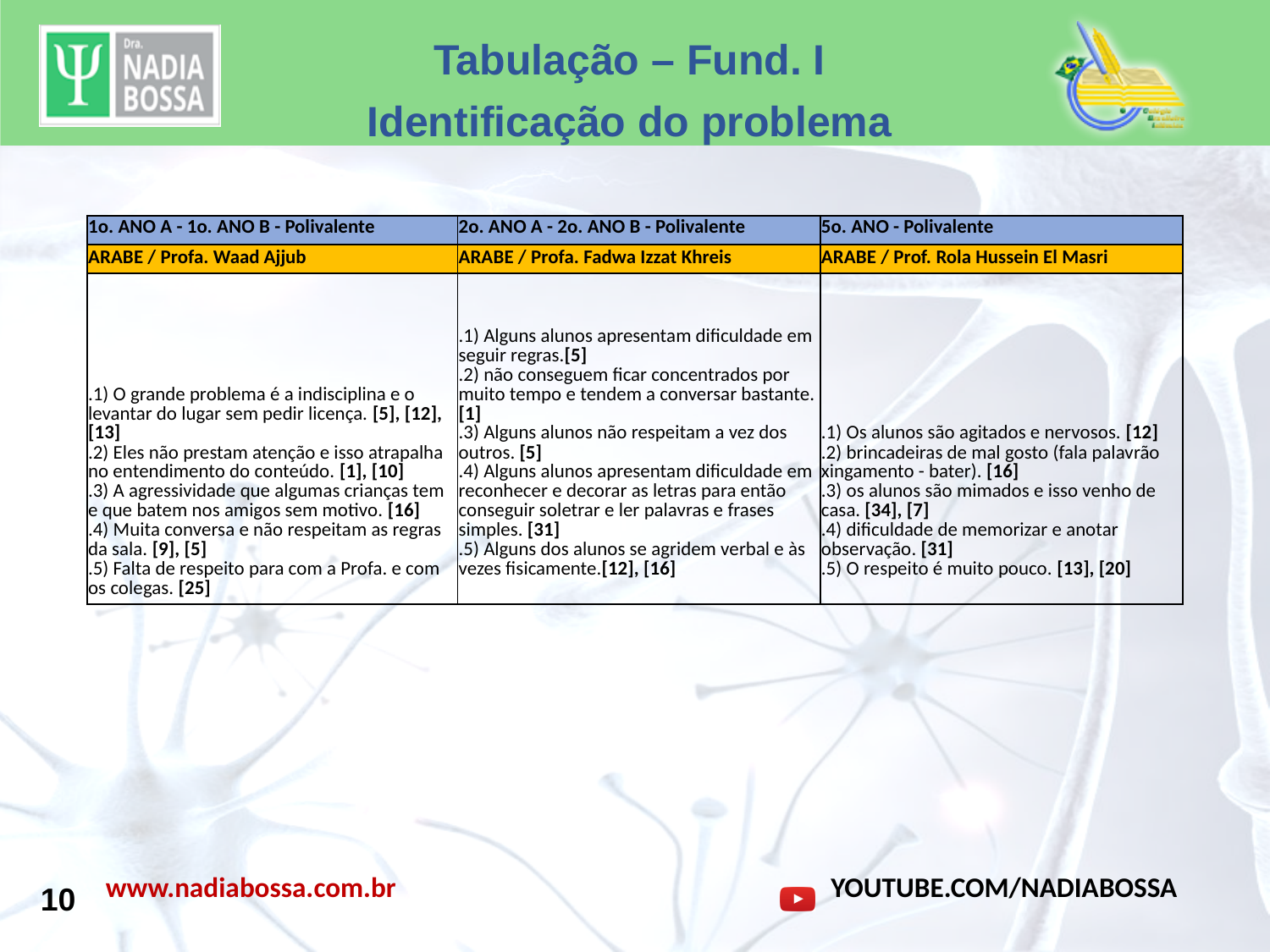

Tabulação – Fund. I
Identificação do problema
| 1o. ANO A - 1o. ANO B - Polivalente | 2o. ANO A - 2o. ANO B - Polivalente | 5o. ANO - Polivalente |
| --- | --- | --- |
| ARABE / Profa. Waad Ajjub | ARABE / Profa. Fadwa Izzat Khreis | ARABE / Prof. Rola Hussein El Masri |
| .1) O grande problema é a indisciplina e o levantar do lugar sem pedir licença. [5], [12], [13] .2) Eles não prestam atenção e isso atrapalha no entendimento do conteúdo. [1], [10] .3) A agressividade que algumas crianças tem e que batem nos amigos sem motivo. [16] .4) Muita conversa e não respeitam as regras da sala. [9], [5] .5) Falta de respeito para com a Profa. e com os colegas. [25] | .1) Alguns alunos apresentam dificuldade em seguir regras.[5] .2) não conseguem ficar concentrados por muito tempo e tendem a conversar bastante. [1] .3) Alguns alunos não respeitam a vez dos outros. [5] .4) Alguns alunos apresentam dificuldade em reconhecer e decorar as letras para então conseguir soletrar e ler palavras e frases simples. [31] .5) Alguns dos alunos se agridem verbal e às vezes fisicamente.[12], [16] | .1) Os alunos são agitados e nervosos. [12] .2) brincadeiras de mal gosto (fala palavrão xingamento - bater). [16] .3) os alunos são mimados e isso venho de casa. [34], [7] .4) dificuldade de memorizar e anotar observação. [31] .5) O respeito é muito pouco. [13], [20] |
10